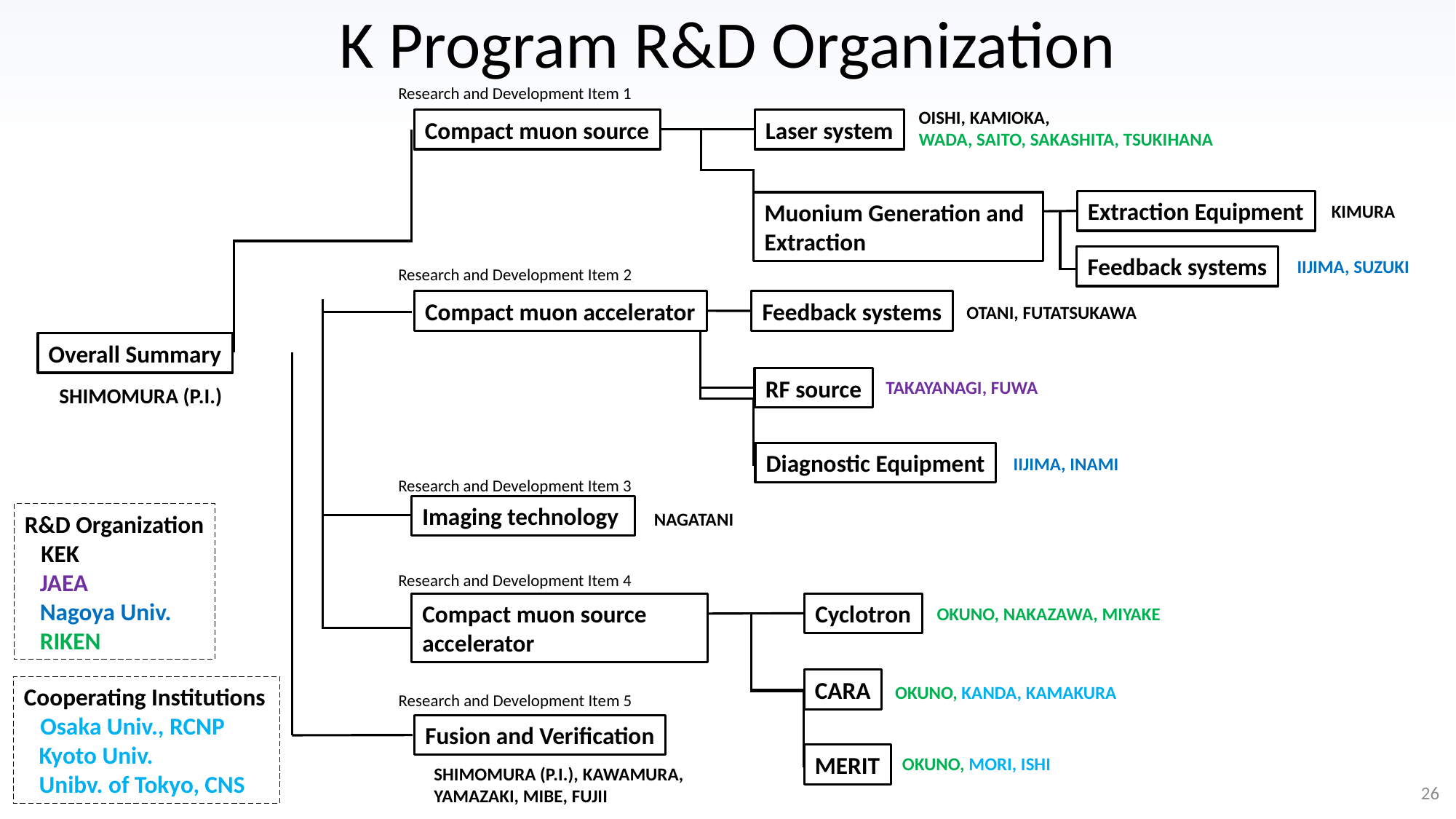

K Program R&D Organization
Research and Development Item 1
OISHI, KAMIOKA,
WADA, SAITO, SAKASHITA, TSUKIHANA
Compact muon source
Laser system
Extraction Equipment
Muonium Generation and Extraction
KIMURA
Feedback systems
IIJIMA, SUZUKI
Research and Development Item 2
Compact muon accelerator
Feedback systems
OTANI, FUTATSUKAWA
Overall Summary
RF source
TAKAYANAGI, FUWA
SHIMOMURA (P.I.)
Diagnostic Equipment
IIJIMA, INAMI
Research and Development Item 3
Imaging technology
NAGATANI
R&D Organization
   KEK
JAEA
Nagoya Univ.
RIKEN
Research and Development Item 4
Cyclotron
Compact muon source accelerator
OKUNO, NAKAZAWA, MIYAKE
CARA
OKUNO, KANDA, KAMAKURA
Cooperating Institutions
   Osaka Univ., RCNP
Kyoto Univ.
Unibv. of Tokyo, CNS
Research and Development Item 5
Fusion and Verification
MERIT
OKUNO, MORI, ISHI
SHIMOMURA (P.I.), KAWAMURA, YAMAZAKI, MIBE, FUJII
26